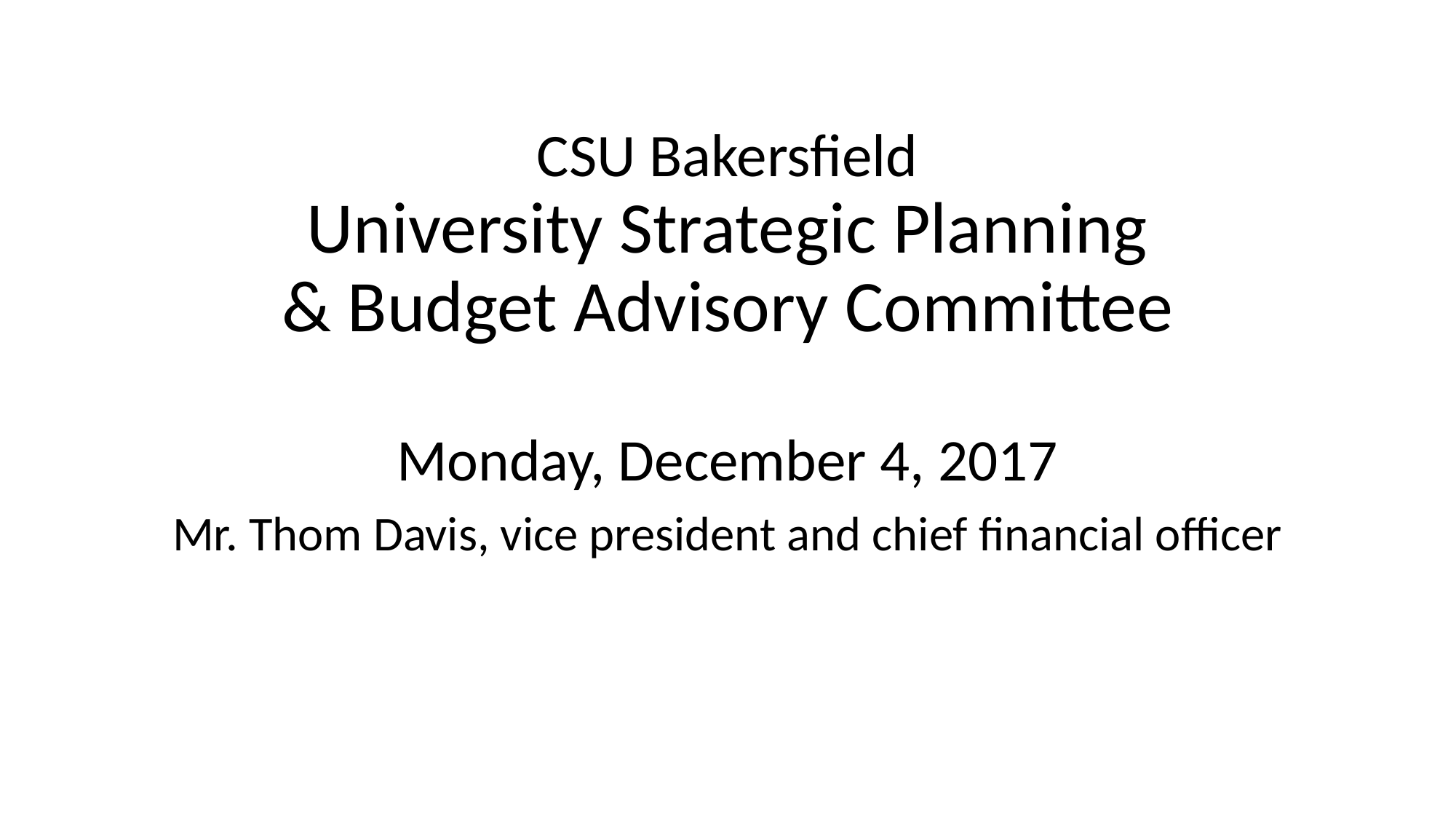

# CSU Bakersfield University Strategic Planning & Budget Advisory Committee
Monday, December 4, 2017
Mr. Thom Davis, vice president and chief financial officer